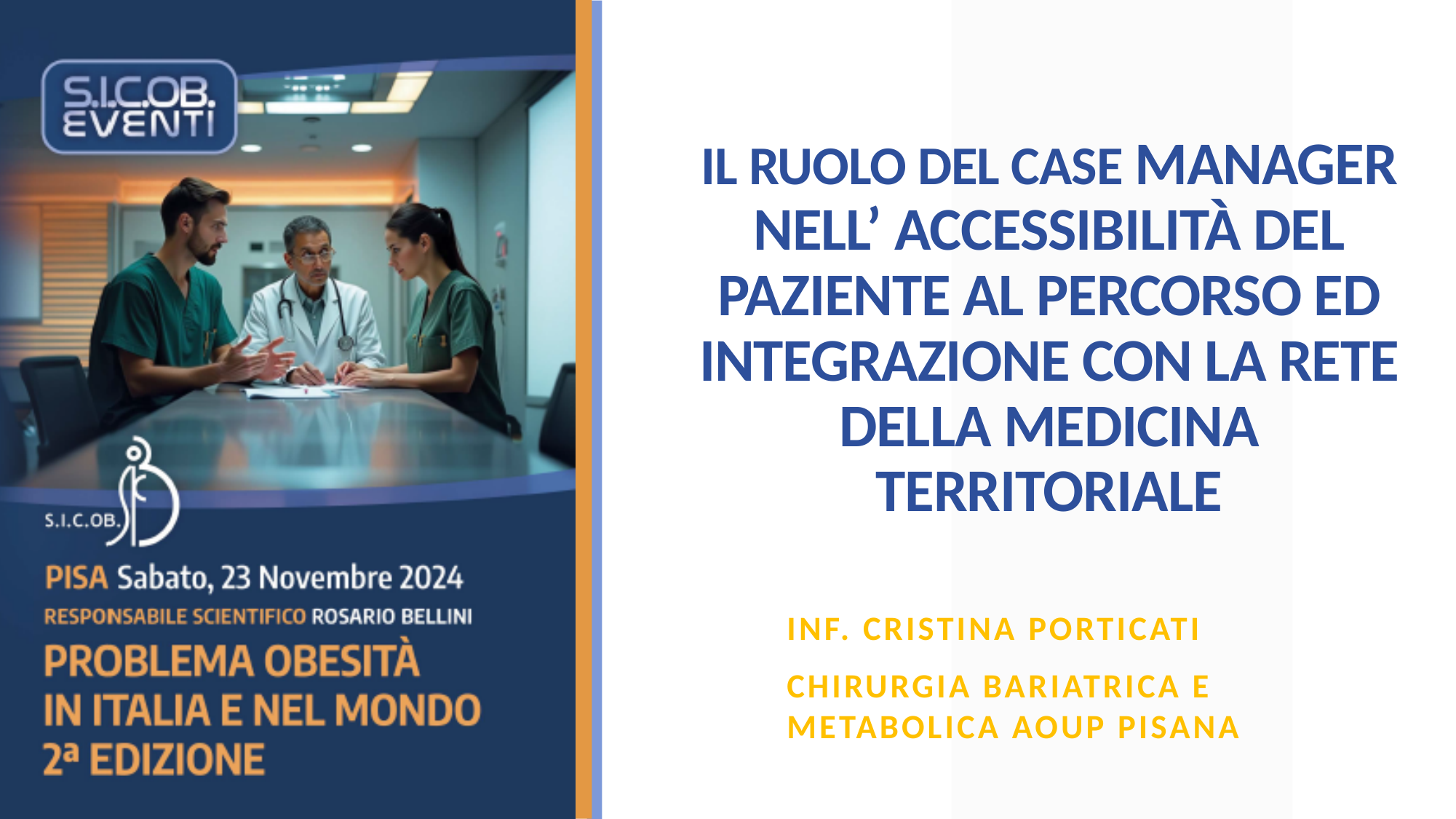

# IL RUOLO DEL CASE MANAGER NELL’ ACCESSIBILITÀ DEL PAZIENTE AL PERCORSO ED INTEGRAZIONE CON LA RETE DELLA MEDICINA TERRITORIALE
Inf. Cristina Porticati
Chirurgia bariatrica e metabolica AOUP pisana